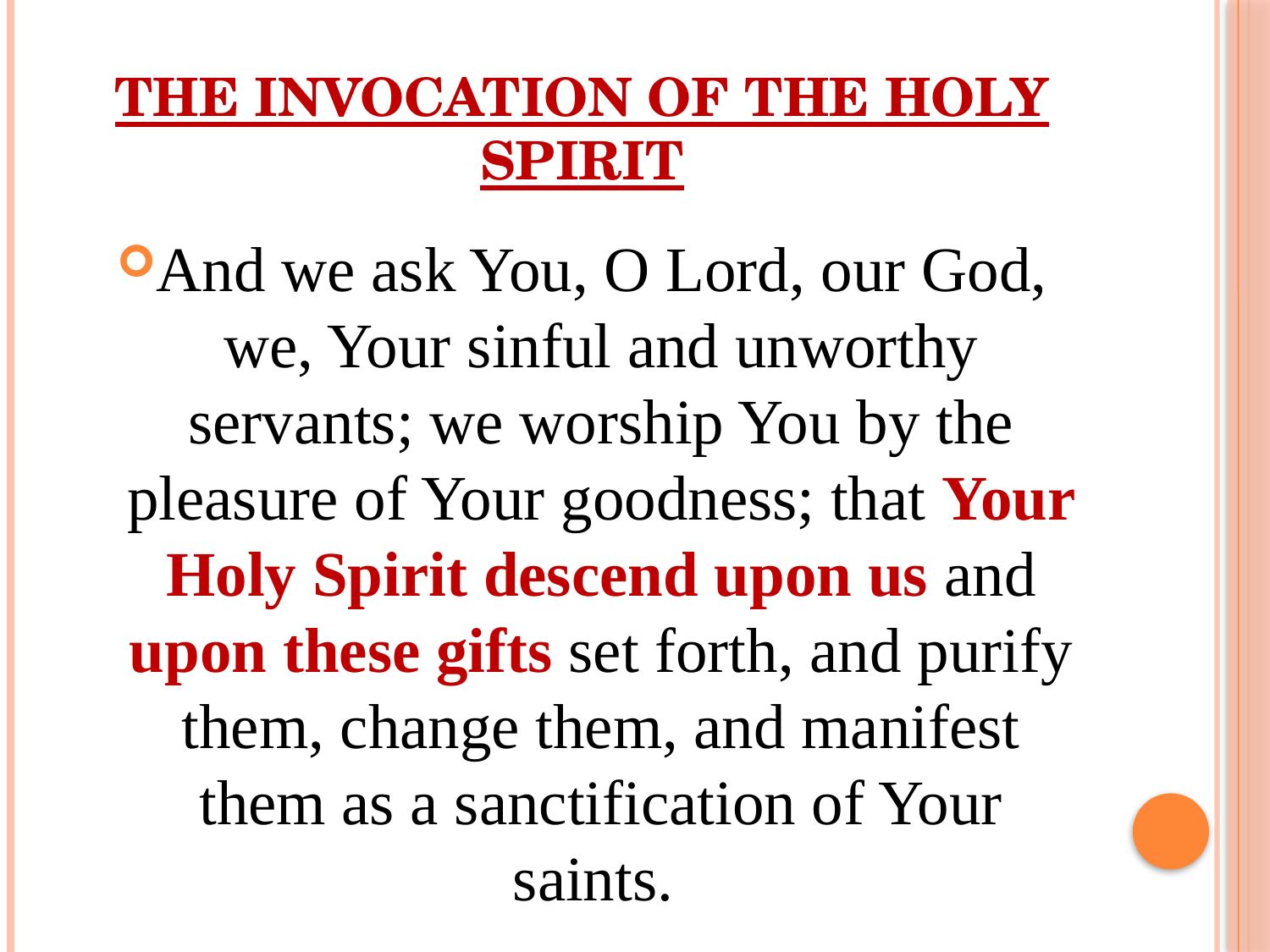

# The invocation of the Holy Spirit
And we ask You, O Lord, our God, we, Your sinful and unworthy servants; we worship You by the pleasure of Your goodness; that Your Holy Spirit descend upon us and upon these gifts set forth, and purify them, change them, and manifest them as a sanctification of Your saints.